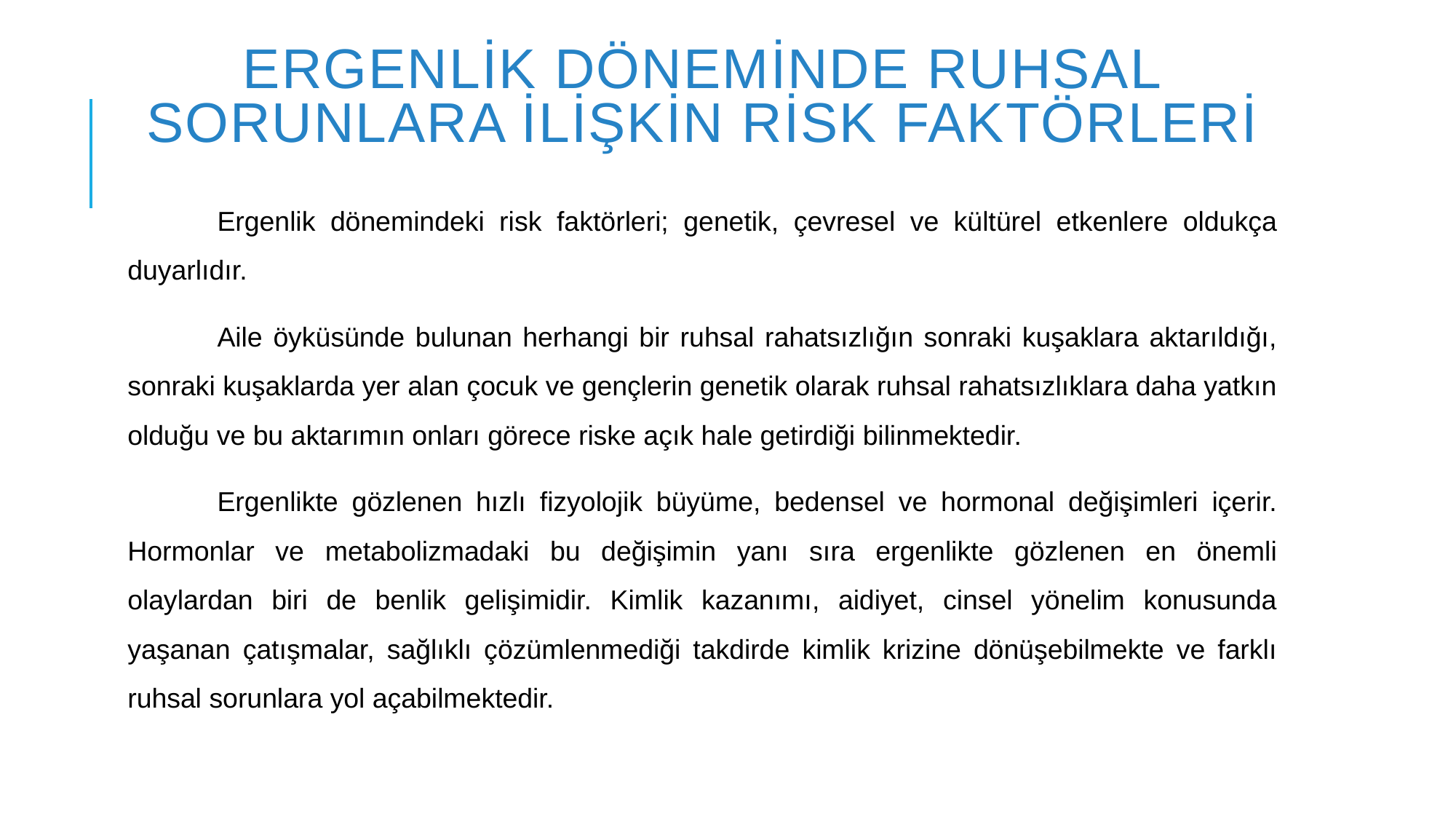

# Ergenlik Döneminde Ruhsal Sorunlara İlişkin Risk Faktörleri
	Ergenlik dönemindeki risk faktörleri; genetik, çevresel ve kültürel etkenlere oldukça duyarlıdır.
	Aile öyküsünde bulunan herhangi bir ruhsal rahatsızlığın sonraki kuşaklara aktarıldığı, sonraki kuşaklarda yer alan çocuk ve gençlerin genetik olarak ruhsal rahatsızlıklara daha yatkın olduğu ve bu aktarımın onları görece riske açık hale getirdiği bilinmektedir.
	Ergenlikte gözlenen hızlı fizyolojik büyüme, bedensel ve hormonal değişimleri içerir. Hormonlar ve metabolizmadaki bu değişimin yanı sıra ergenlikte gözlenen en önemli olaylardan biri de benlik gelişimidir. Kimlik kazanımı, aidiyet, cinsel yönelim konusunda yaşanan çatışmalar, sağlıklı çözümlenmediği takdirde kimlik krizine dönüşebilmekte ve farklı ruhsal sorunlara yol açabilmektedir.